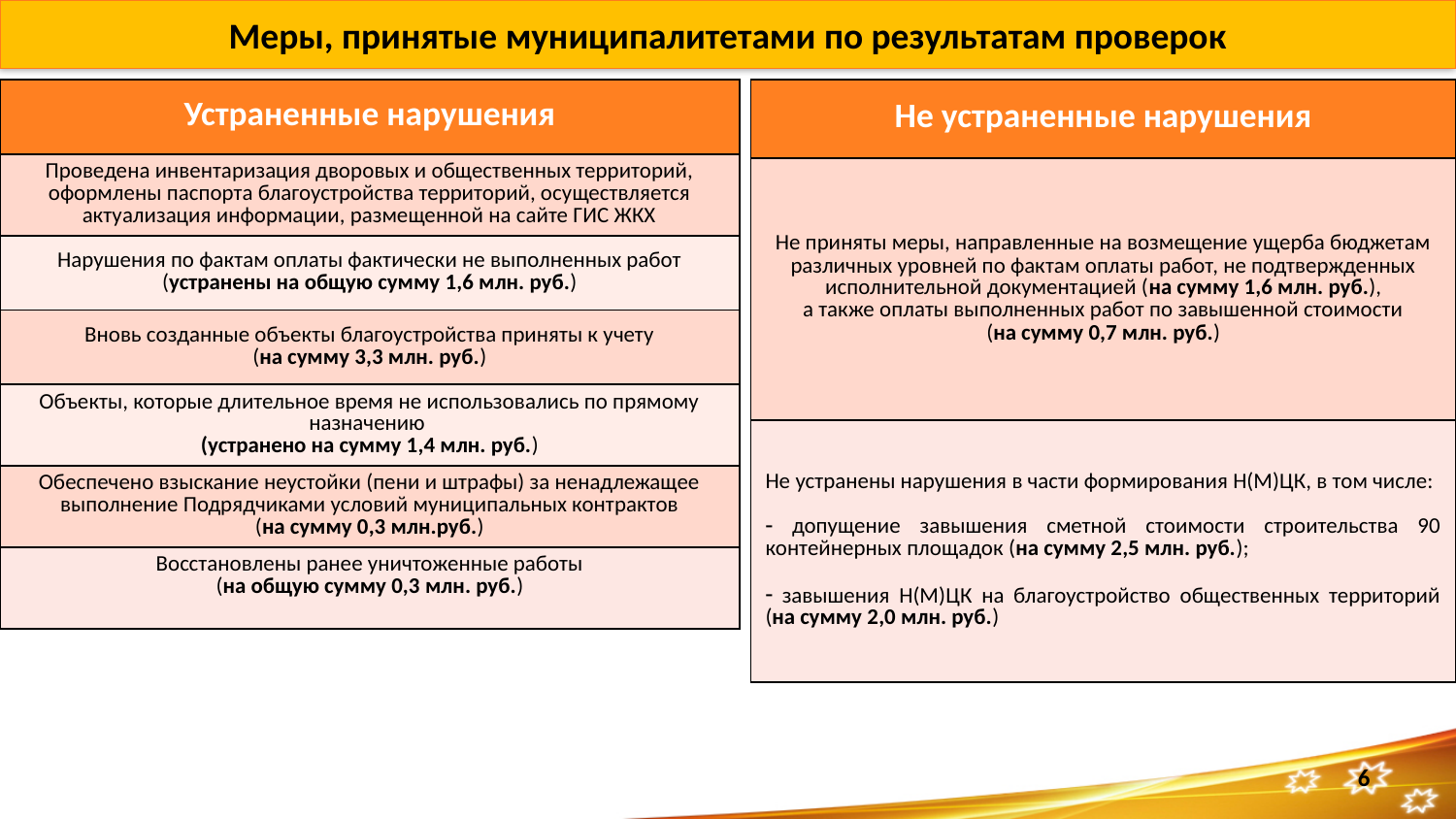

Меры, принятые муниципалитетами по результатам проверок
| Устраненные нарушения |
| --- |
| Проведена инвентаризация дворовых и общественных территорий, оформлены паспорта благоустройства территорий, осуществляется актуализация информации, размещенной на сайте ГИС ЖКХ |
| Нарушения по фактам оплаты фактически не выполненных работ (устранены на общую сумму 1,6 млн. руб.) |
| Вновь созданные объекты благоустройства приняты к учету (на сумму 3,3 млн. руб.) |
| Объекты, которые длительное время не использовались по прямому назначению (устранено на сумму 1,4 млн. руб.) |
| Обеспечено взыскание неустойки (пени и штрафы) за ненадлежащее выполнение Подрядчиками условий муниципальных контрактов (на сумму 0,3 млн.руб.) |
| Восстановлены ранее уничтоженные работы (на общую сумму 0,3 млн. руб.) |
| Не устраненные нарушения |
| --- |
| Не приняты меры, направленные на возмещение ущерба бюджетам различных уровней по фактам оплаты работ, не подтвержденных исполнительной документацией (на сумму 1,6 млн. руб.), а также оплаты выполненных работ по завышенной стоимости (на сумму 0,7 млн. руб.) |
| Не устранены нарушения в части формирования Н(М)ЦК, в том числе: допущение завышения сметной стоимости строительства 90 контейнерных площадок (на сумму 2,5 млн. руб.); завышения Н(М)ЦК на благоустройство общественных территорий (на сумму 2,0 млн. руб.) |
6